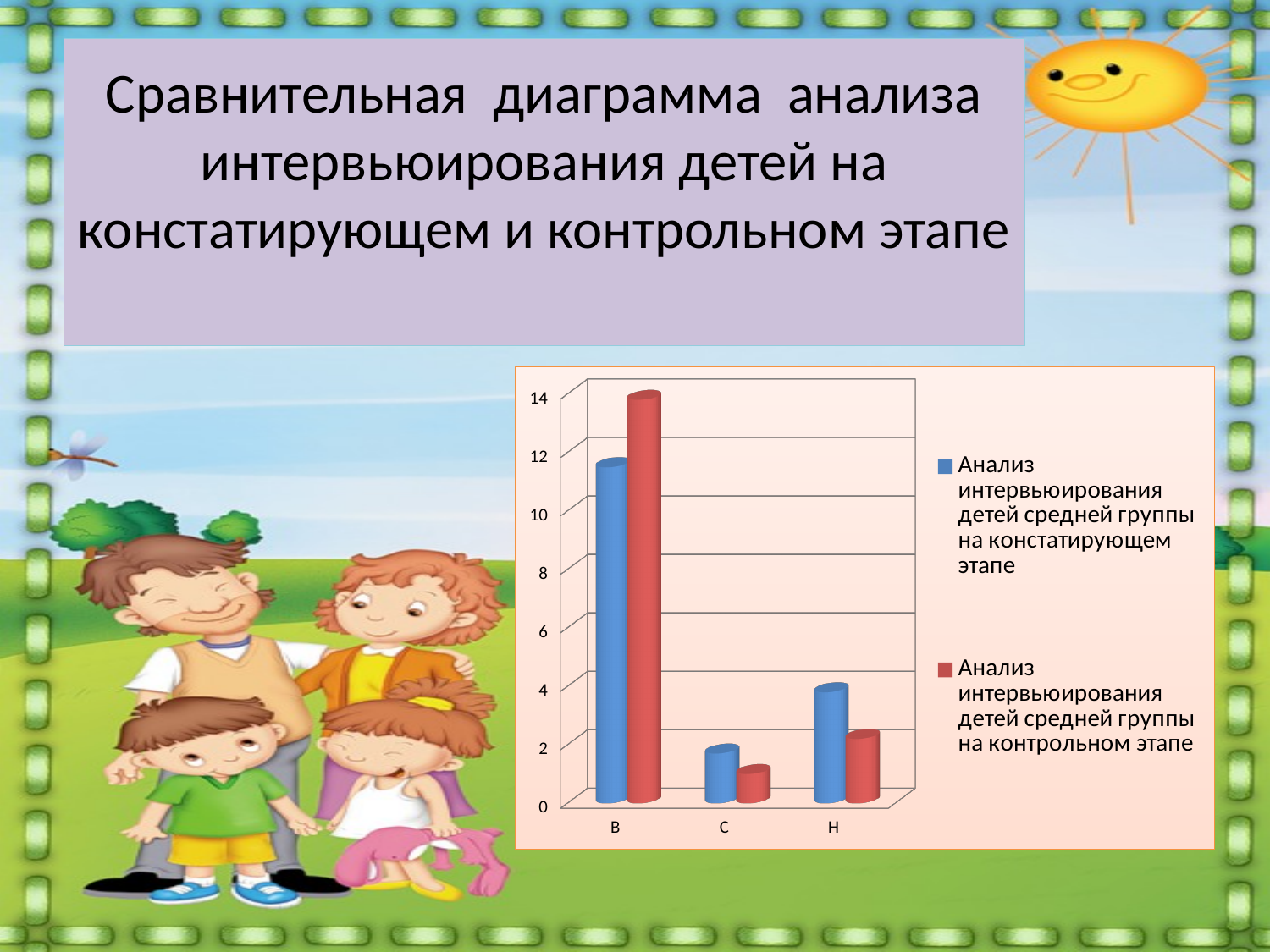

# Сравнительная  диаграмма  анализа интервьюирования детей на констатирующем и контрольном этапе

[unsupported chart]